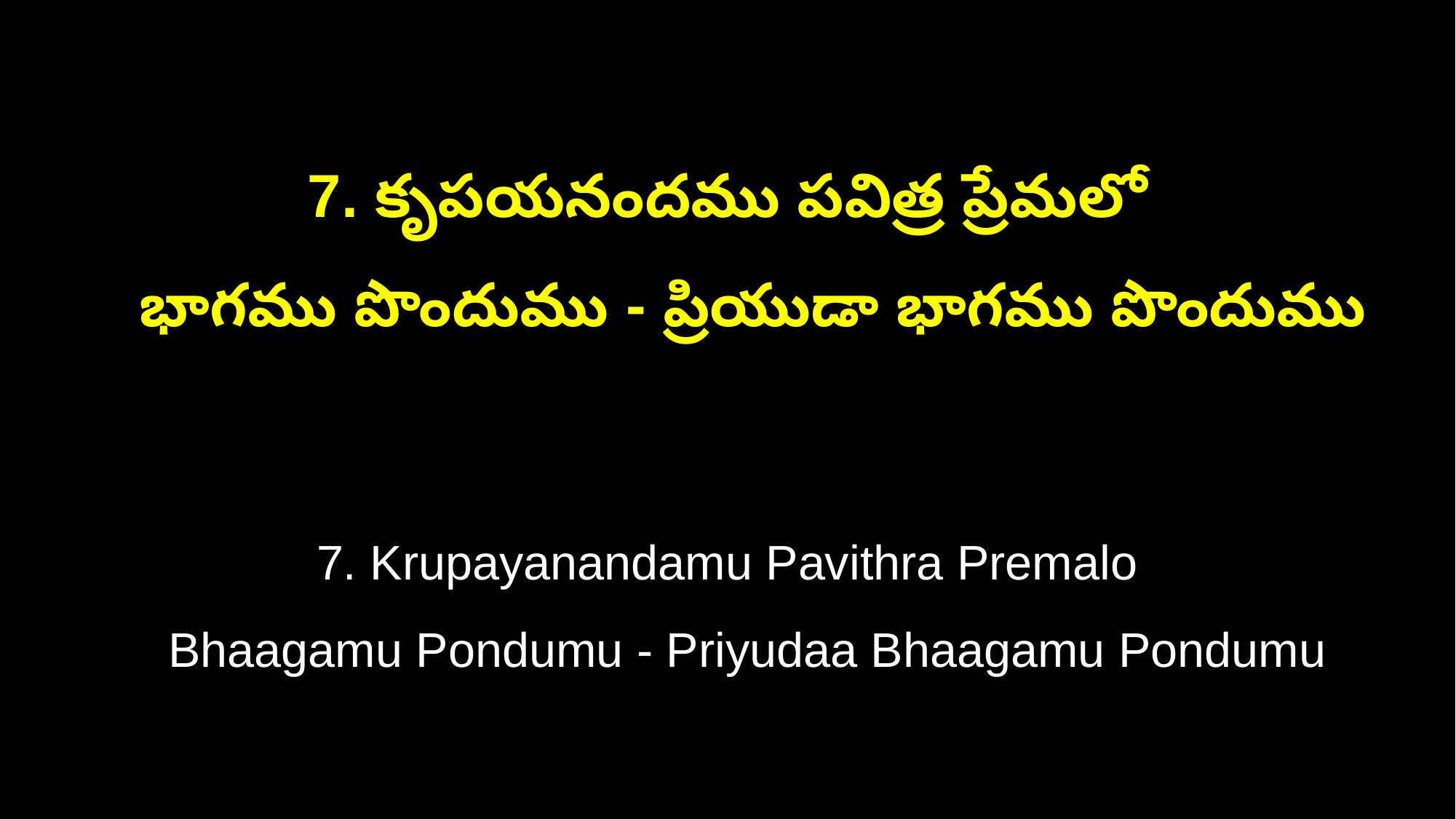

7. కృపయనందము పవిత్ర ప్రేమలో
   భాగము పొందుము - ప్రియుడా భాగము పొందుము
7. Krupayanandamu Pavithra Premalo
   Bhaagamu Pondumu - Priyudaa Bhaagamu Pondumu